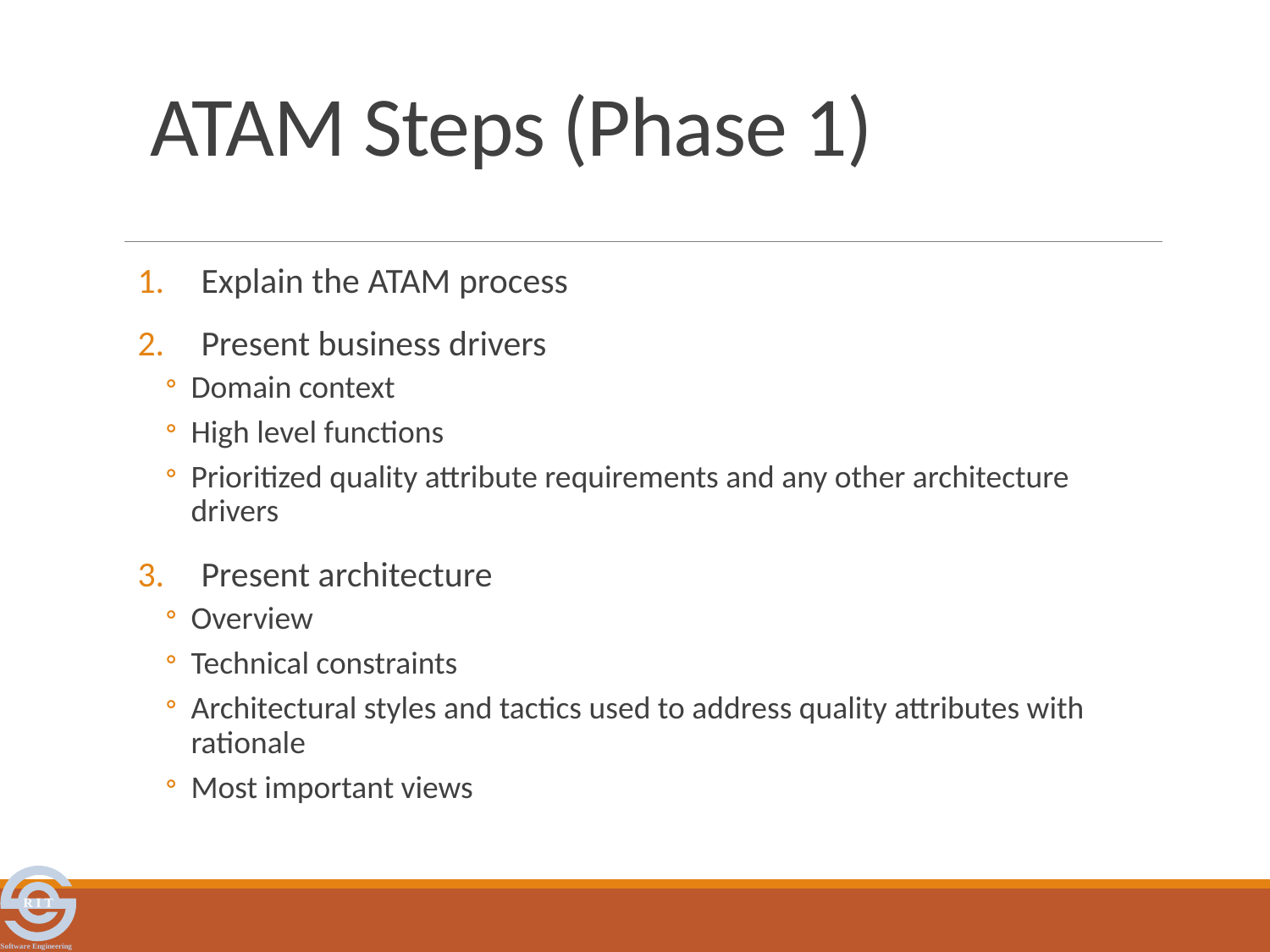

# ATAM Steps (Phase 1)
Explain the ATAM process
Present business drivers
Domain context
High level functions
Prioritized quality attribute requirements and any other architecture drivers
Present architecture
Overview
Technical constraints
Architectural styles and tactics used to address quality attributes with rationale
Most important views